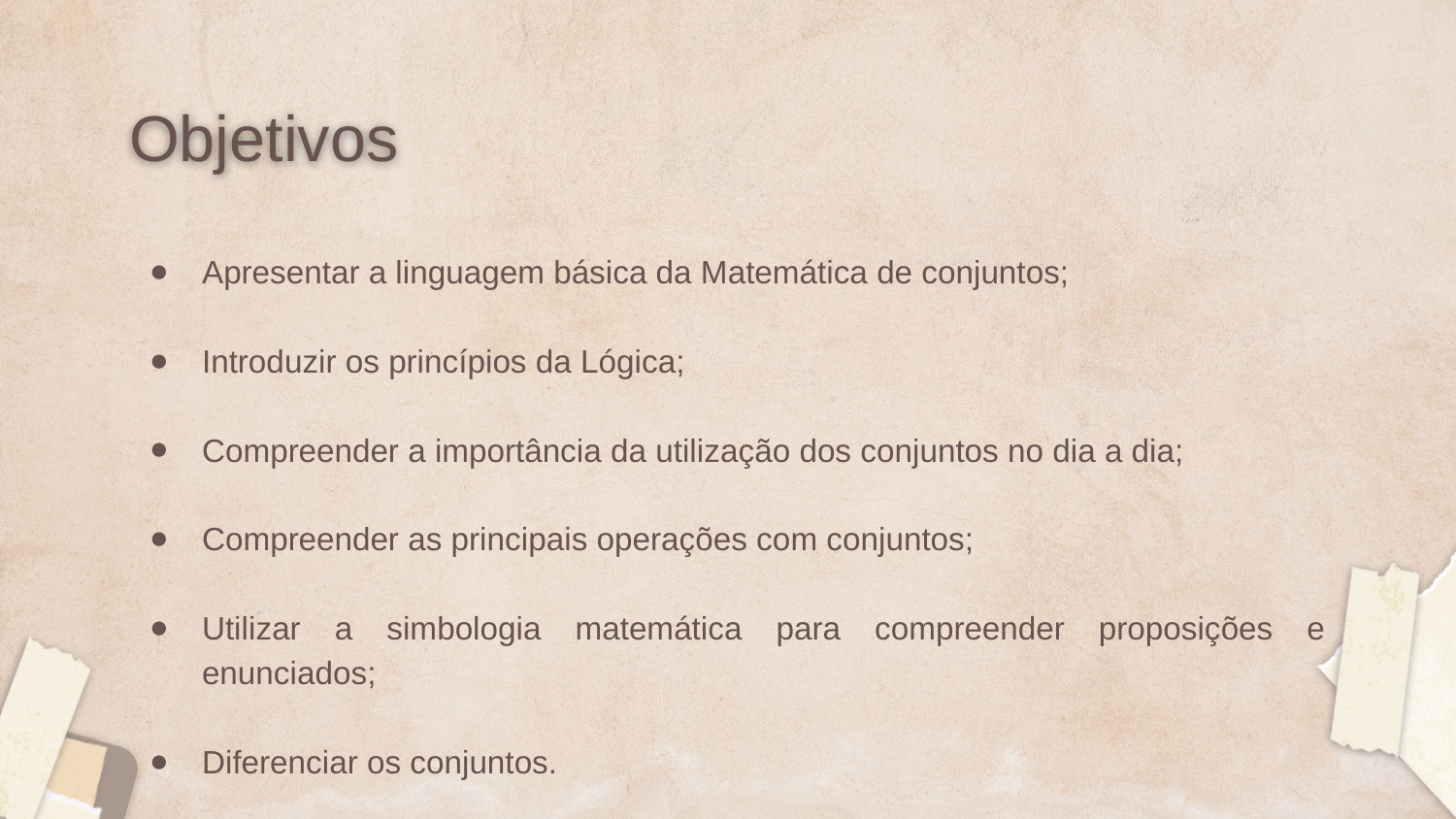

# Objetivos
Apresentar a linguagem básica da Matemática de conjuntos;

Introduzir os princípios da Lógica;

Compreender a importância da utilização dos conjuntos no dia a dia;

Compreender as principais operações com conjuntos;

Utilizar a simbologia matemática para compreender proposições e enunciados;

Diferenciar os conjuntos.